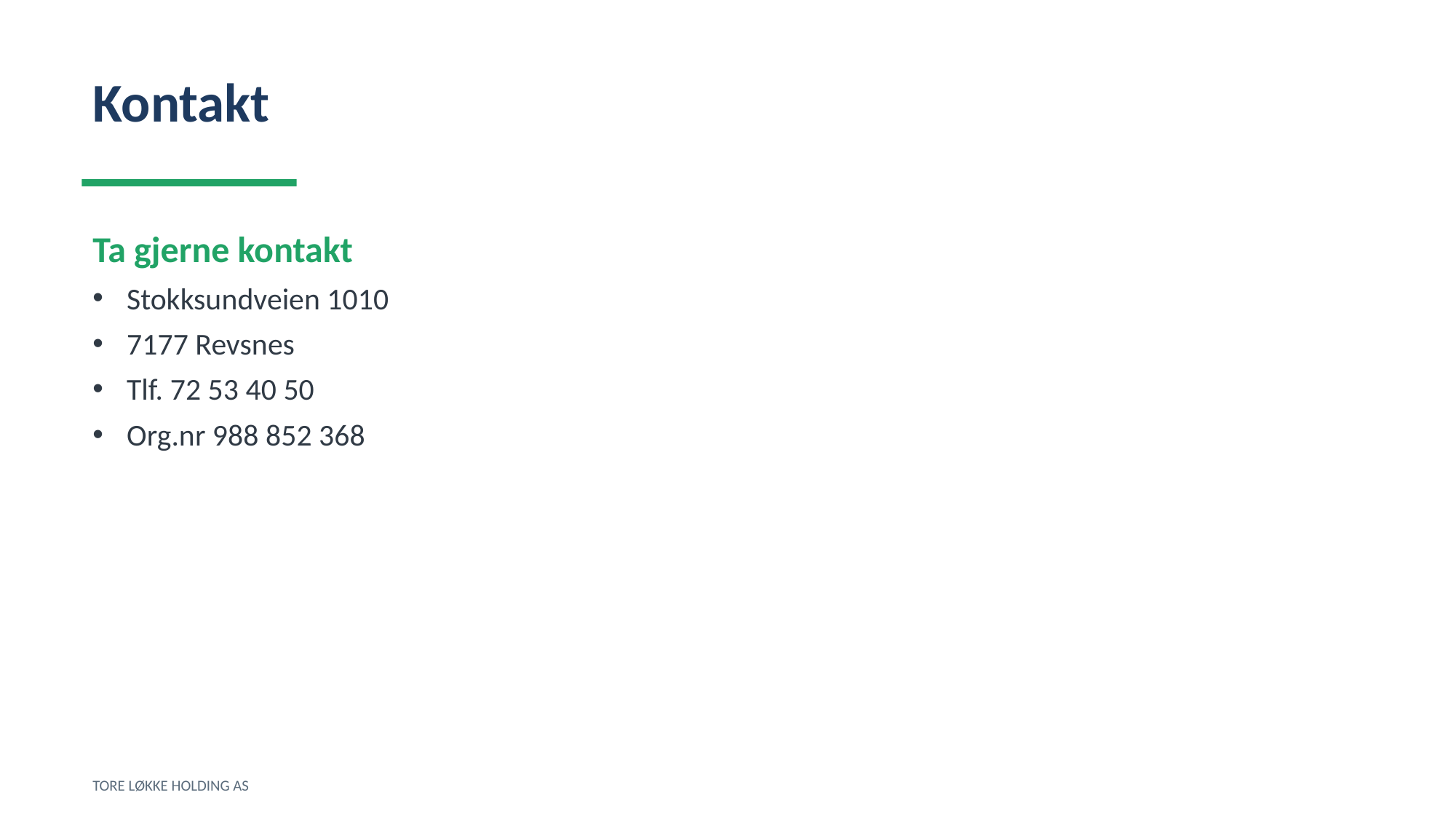

Kontakt

Ta gjerne kontakt
Stokksundveien 1010
7177 Revsnes
Tlf. 72 53 40 50
Org.nr 988 852 368
TORE LØKKE HOLDING AS